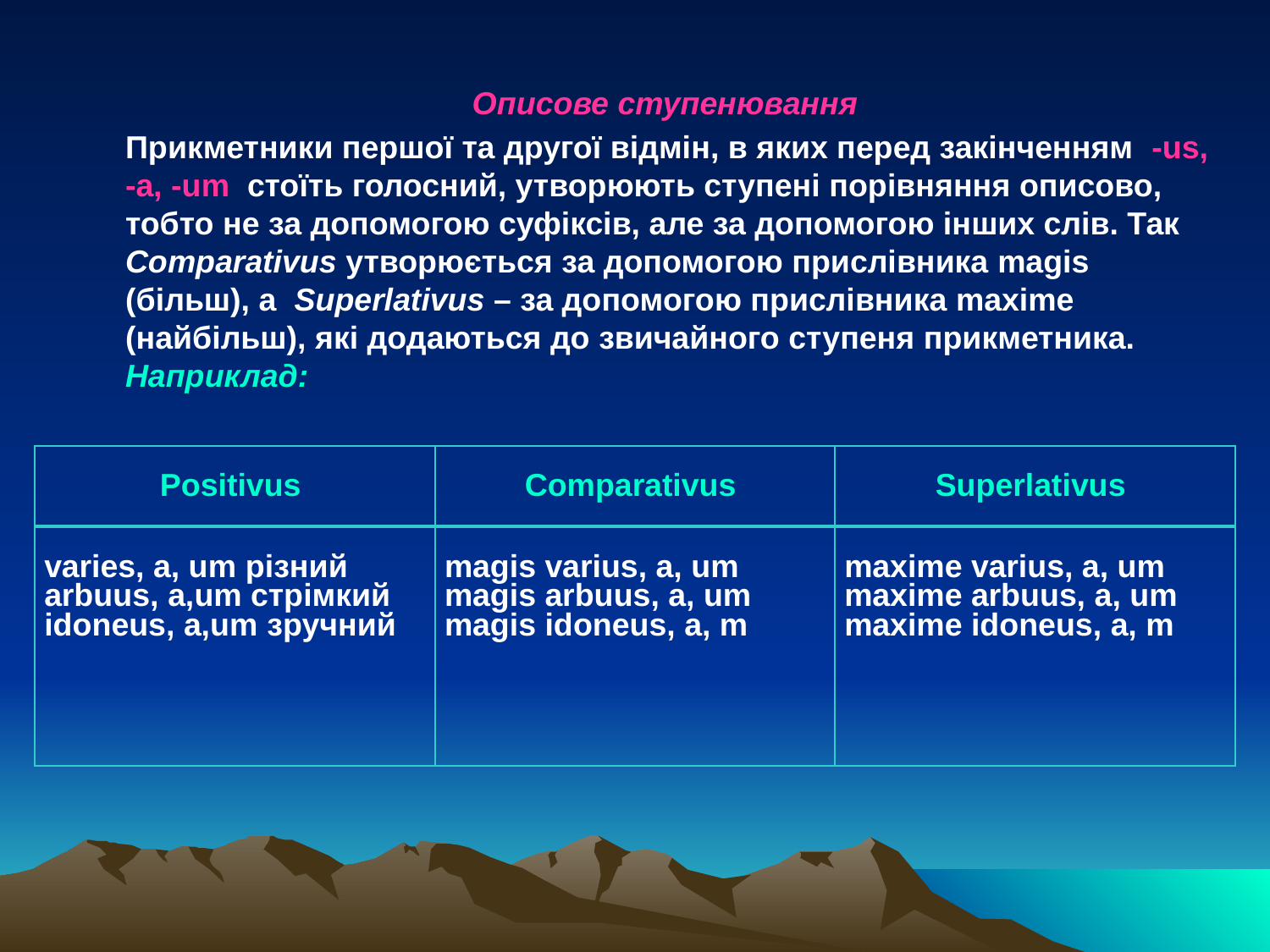

Описове ступенювання
	Прикметники першої та другої відмін, в яких перед закінченням  -us, -a, -um  стоїть голосний, утворюють ступені порівняння описово, тобто не за допомогою суфіксів, але за допомогою інших слів. Так Comparativus утворюється за допомогою прислівника magis (більш), а  Superlativus – за допомогою прислівника maxіme (найбільш), які додаються до звичайного ступеня прикметника. Наприклад:

| Positivus | Comparativus | Superlativus |
| --- | --- | --- |
| varies, a, um різний arbuus, a,um стрімкий idoneus, a,um зручний | magis varius, a, um magis arbuus, a, um magis idoneus, a, m | maxime varius, a, um maxime arbuus, a, um maxime idoneus, a, m |